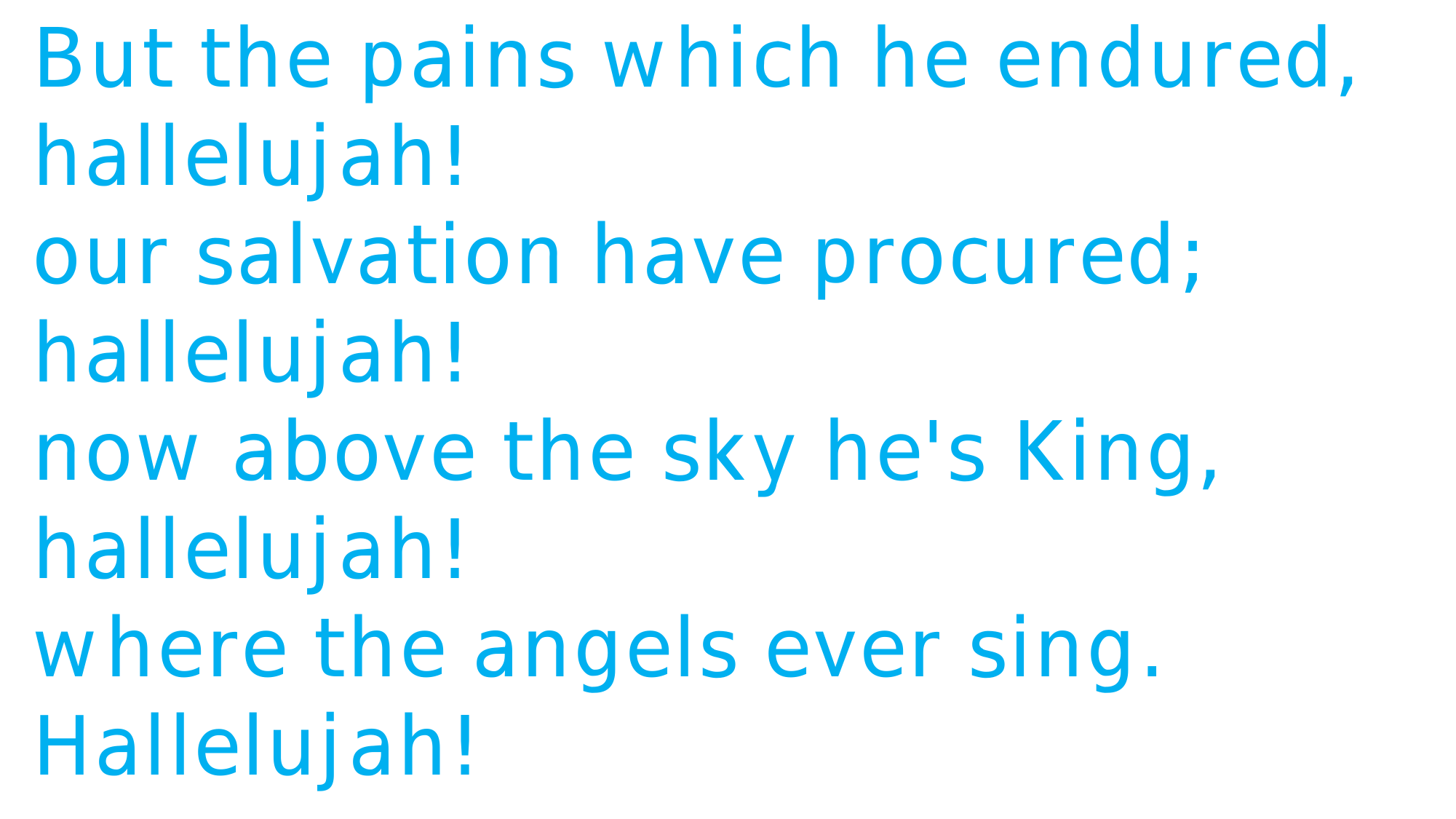

But the pains which he endured,
 hallelujah!
 our salvation have procured;
 hallelujah!
 now above the sky he's King,
 hallelujah!
 where the angels ever sing.
 Hallelujah!